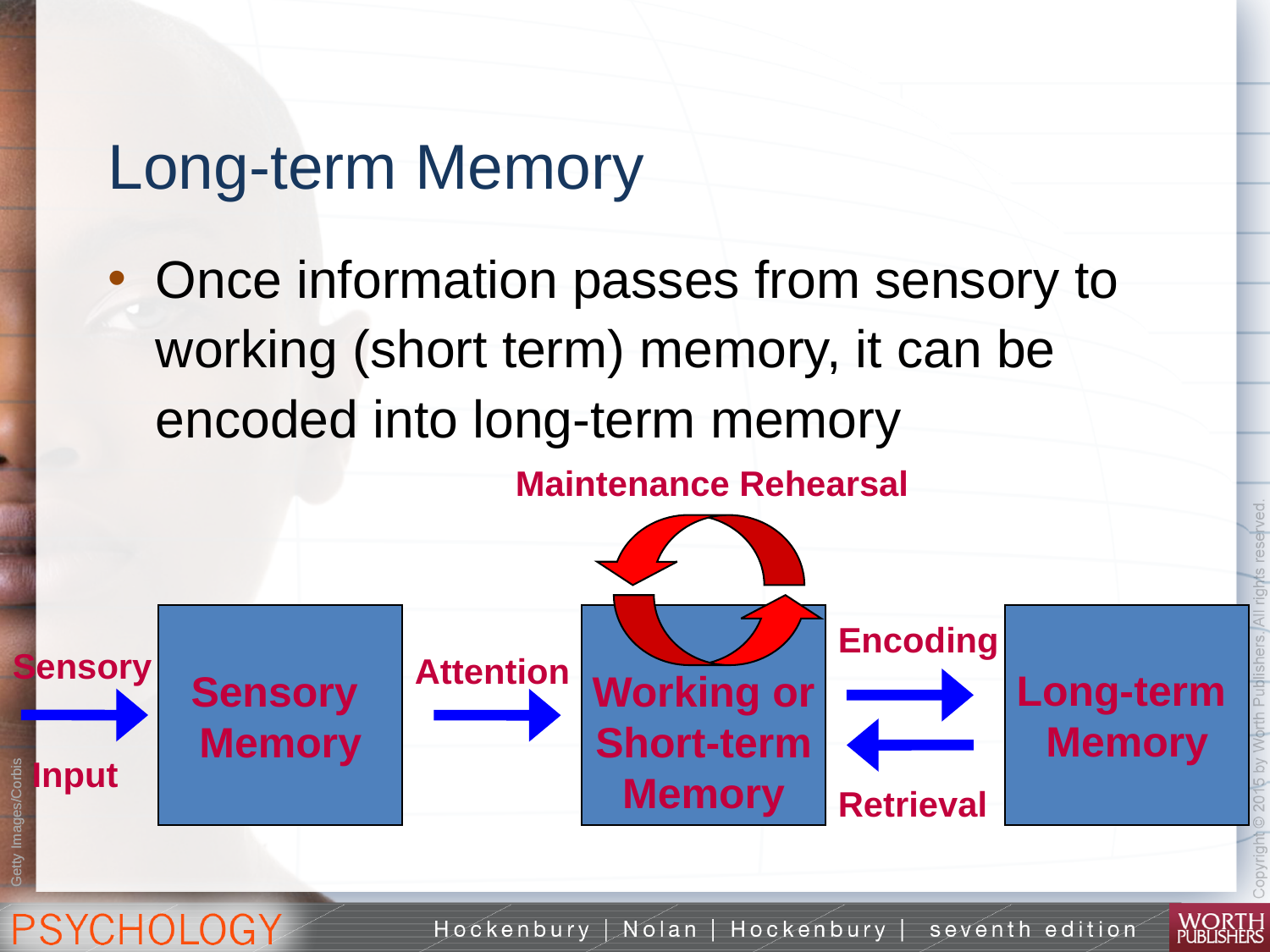

# Long-term Memory
Once information passes from sensory to working (short term) memory, it can be encoded into long-term memory
Maintenance Rehearsal

Long-term
Memory
Sensory
Memory

Working or
Short-term
Memory
Encoding
Attention
Sensory

  Input

Retrieval